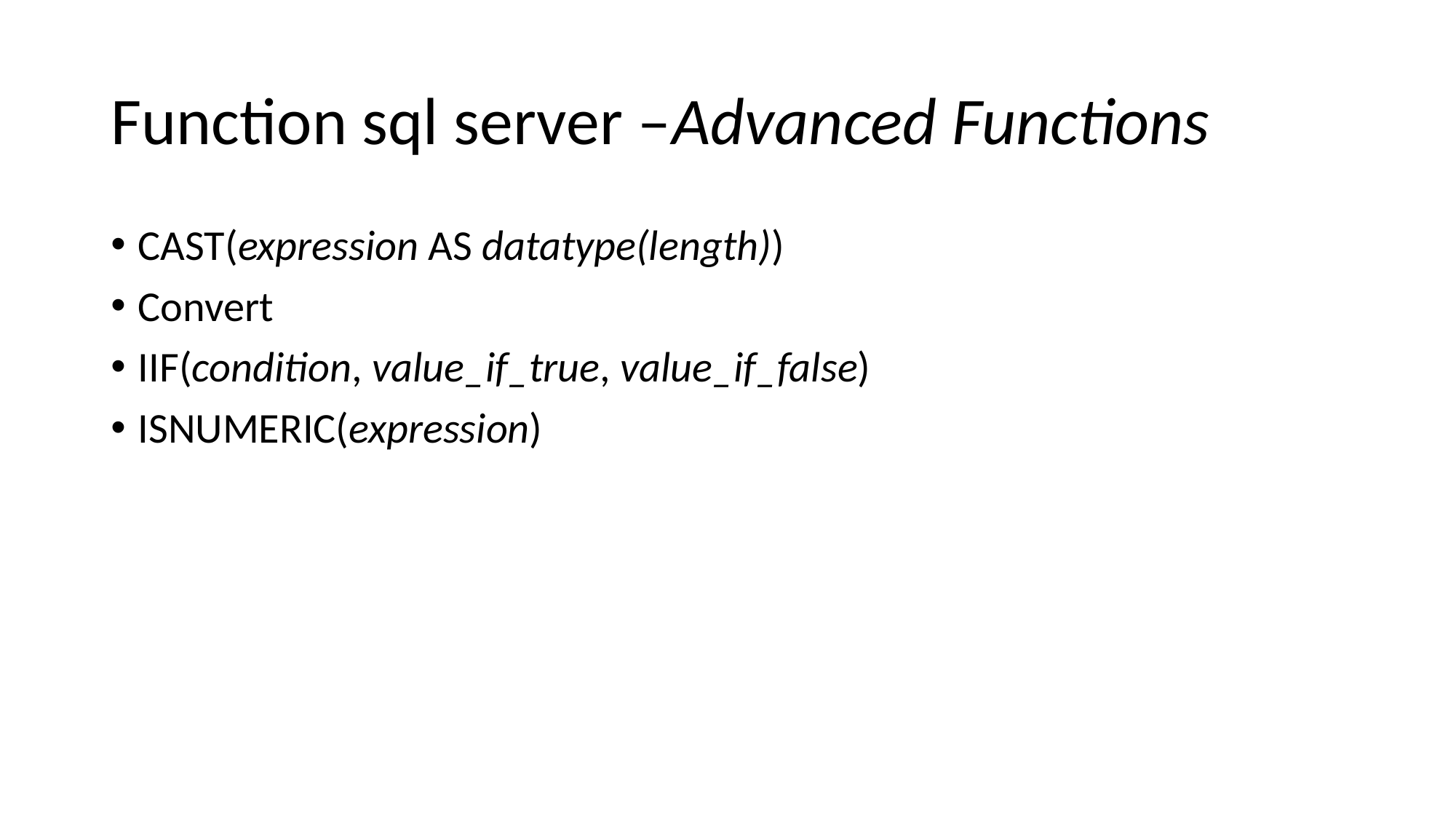

# Function sql server –Advanced Functions
CAST(expression AS datatype(length))
Convert
IIF(condition, value_if_true, value_if_false)
ISNUMERIC(expression)